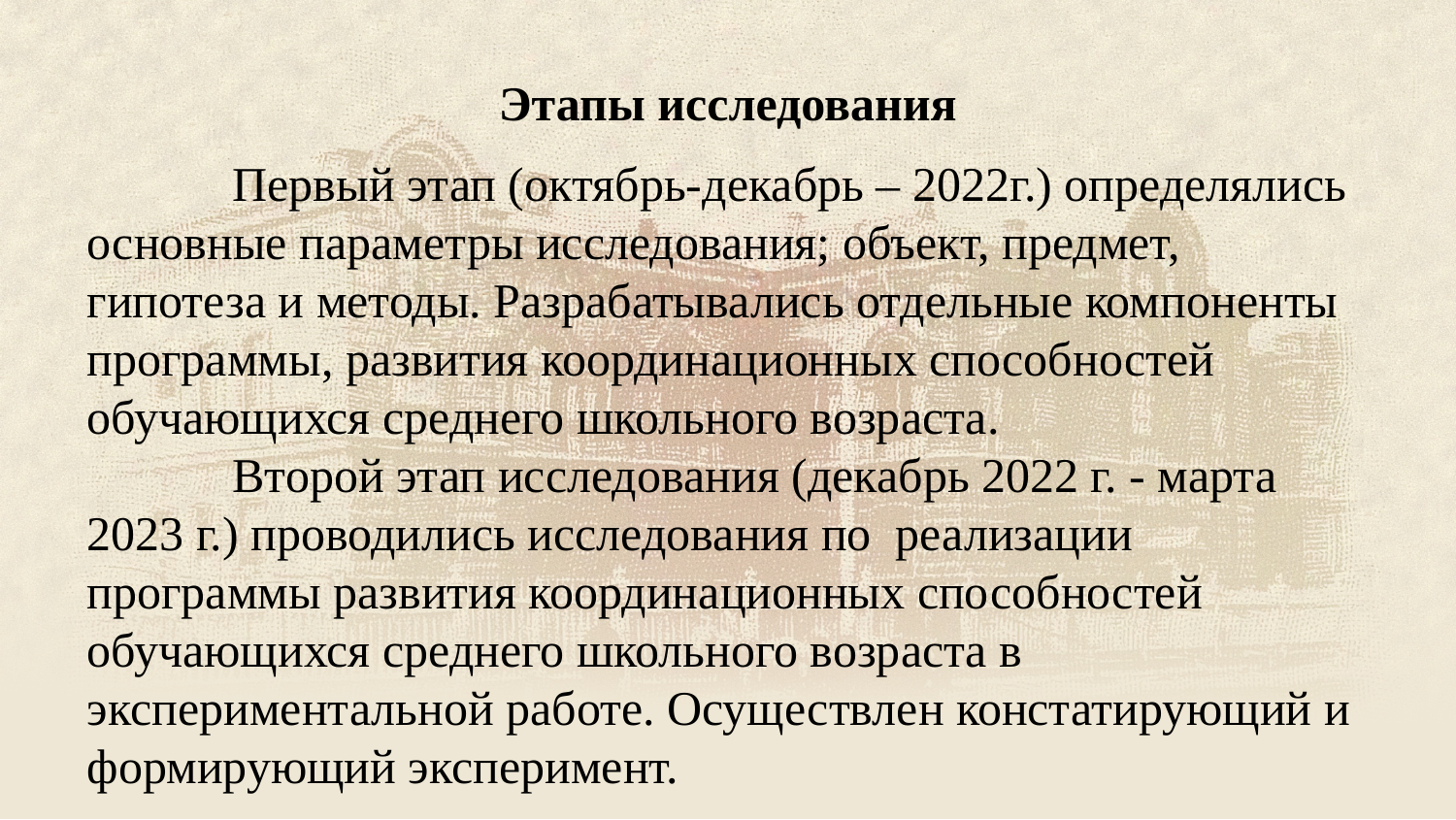

# Этапы исследования
	Первый этап (октябрь-декабрь – 2022г.) определялись основные параметры исследования; объект, предмет, гипотеза и методы. Разрабатывались отдельные компоненты программы, развития координационных способностей обучающихся среднего школьного возраста.
	Второй этап исследования (декабрь 2022 г. - марта 2023 г.) проводились исследования по  реализации программы развития координационных способностей обучающихся среднего школьного возраста в экспериментальной работе. Осуществлен констатирующий и формирующий эксперимент.